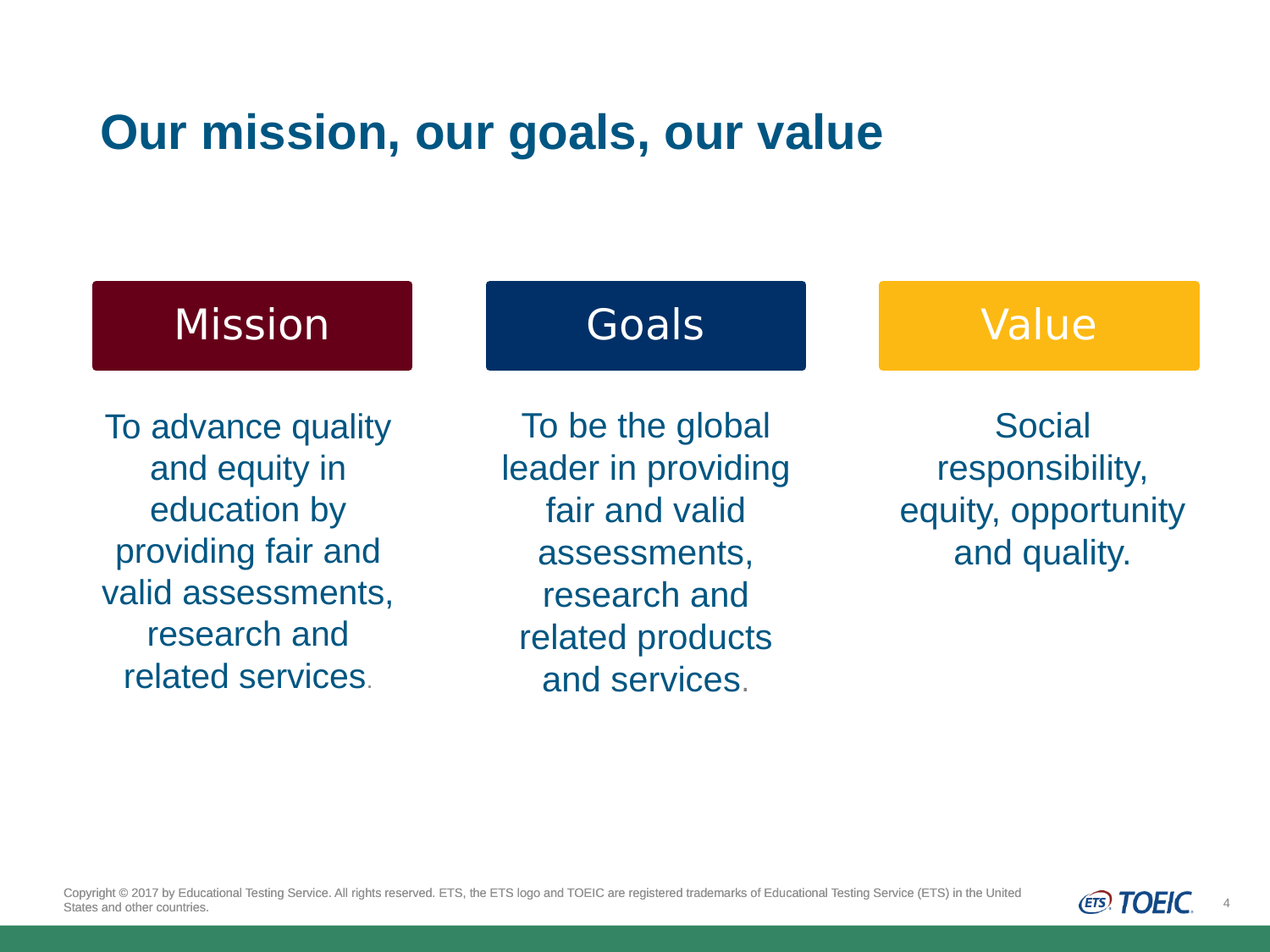

# Our mission, our goals, our value
Mission
Goals
Value
To be the global leader in providing fair and valid assessments, research and related products and services.
Social responsibility, equity, opportunity and quality.
To advance quality and equity in education by providing fair and valid assessments, research and related services.
Copyright © 2017 by Educational Testing Service. All rights reserved. ETS, the ETS logo and TOEIC are registered trademarks of Educational Testing Service (ETS) in the United States and other countries.